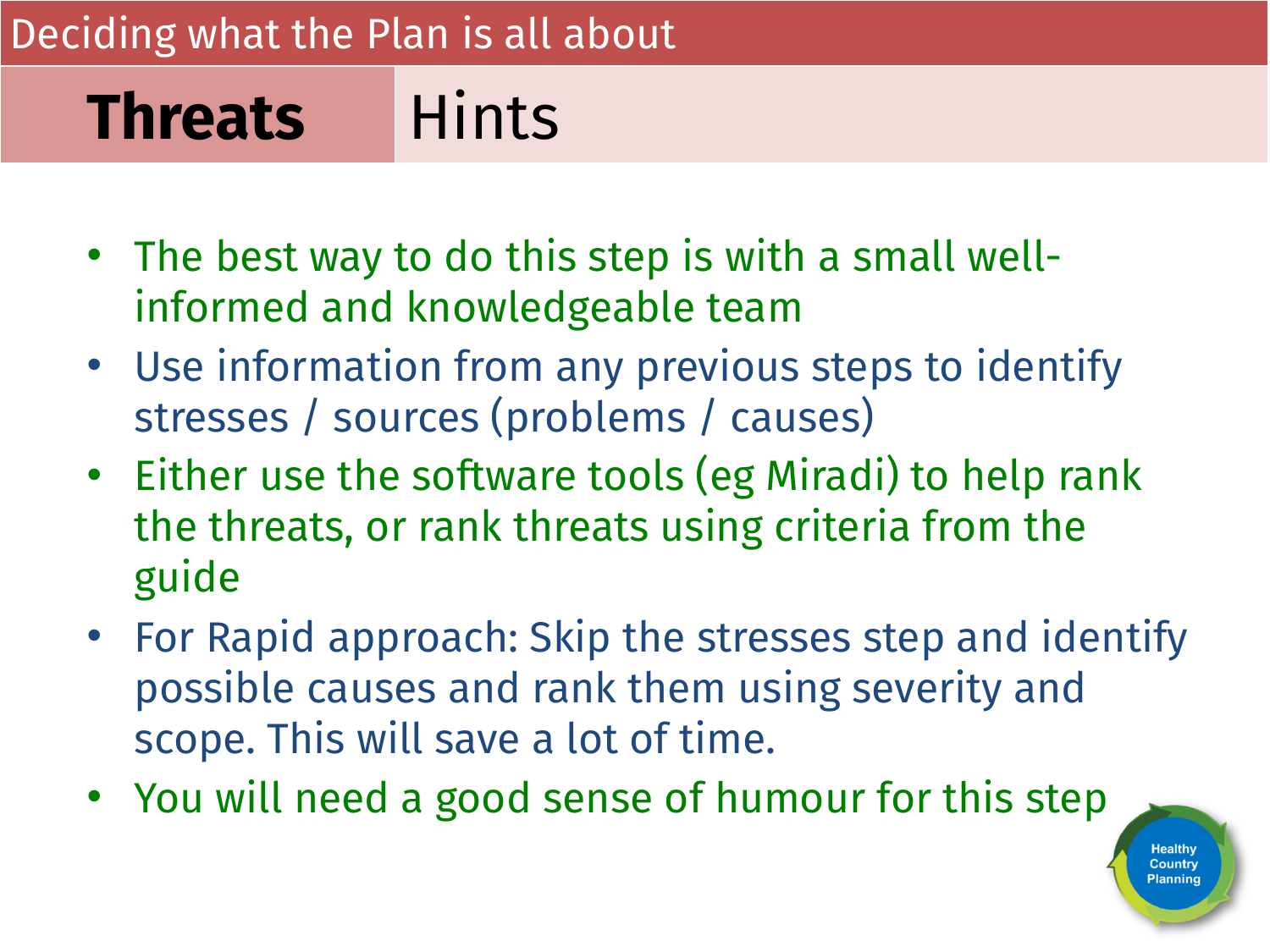

Deciding what the Plan is all about
Threats
Hints
The best way to do this step is with a small well-informed and knowledgeable team
Use information from any previous steps to identify stresses / sources (problems / causes)
Either use the software tools (eg Miradi) to help rank the threats, or rank threats using criteria from the guide
For Rapid approach: Skip the stresses step and identify possible causes and rank them using severity and scope. This will save a lot of time.
You will need a good sense of humour for this step